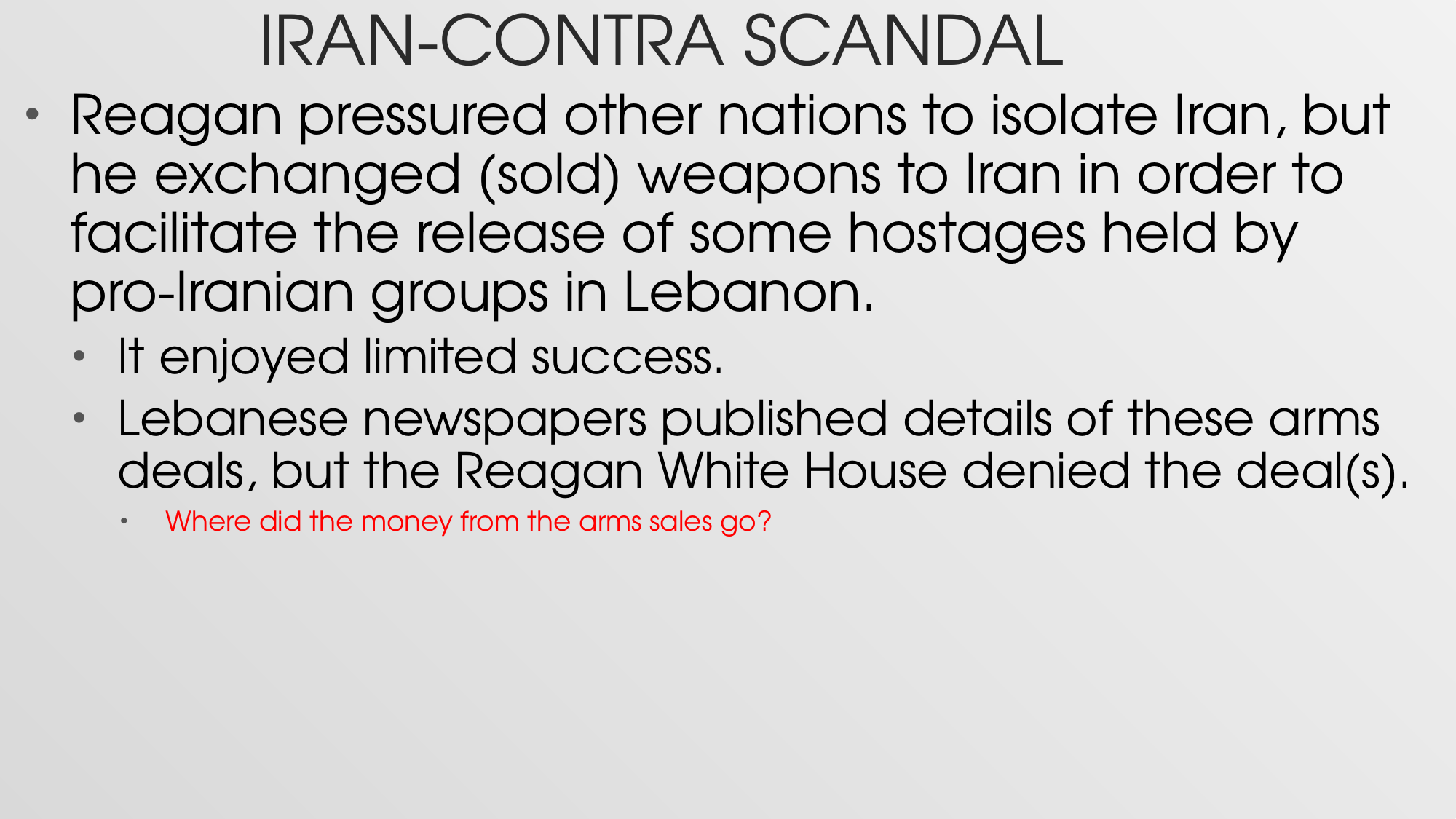

# Iran-Contra Scandal
Reagan pressured other nations to isolate Iran, but he exchanged (sold) weapons to Iran in order to facilitate the release of some hostages held by pro-Iranian groups in Lebanon.
It enjoyed limited success.
Lebanese newspapers published details of these arms deals, but the Reagan White House denied the deal(s).
Where did the money from the arms sales go?